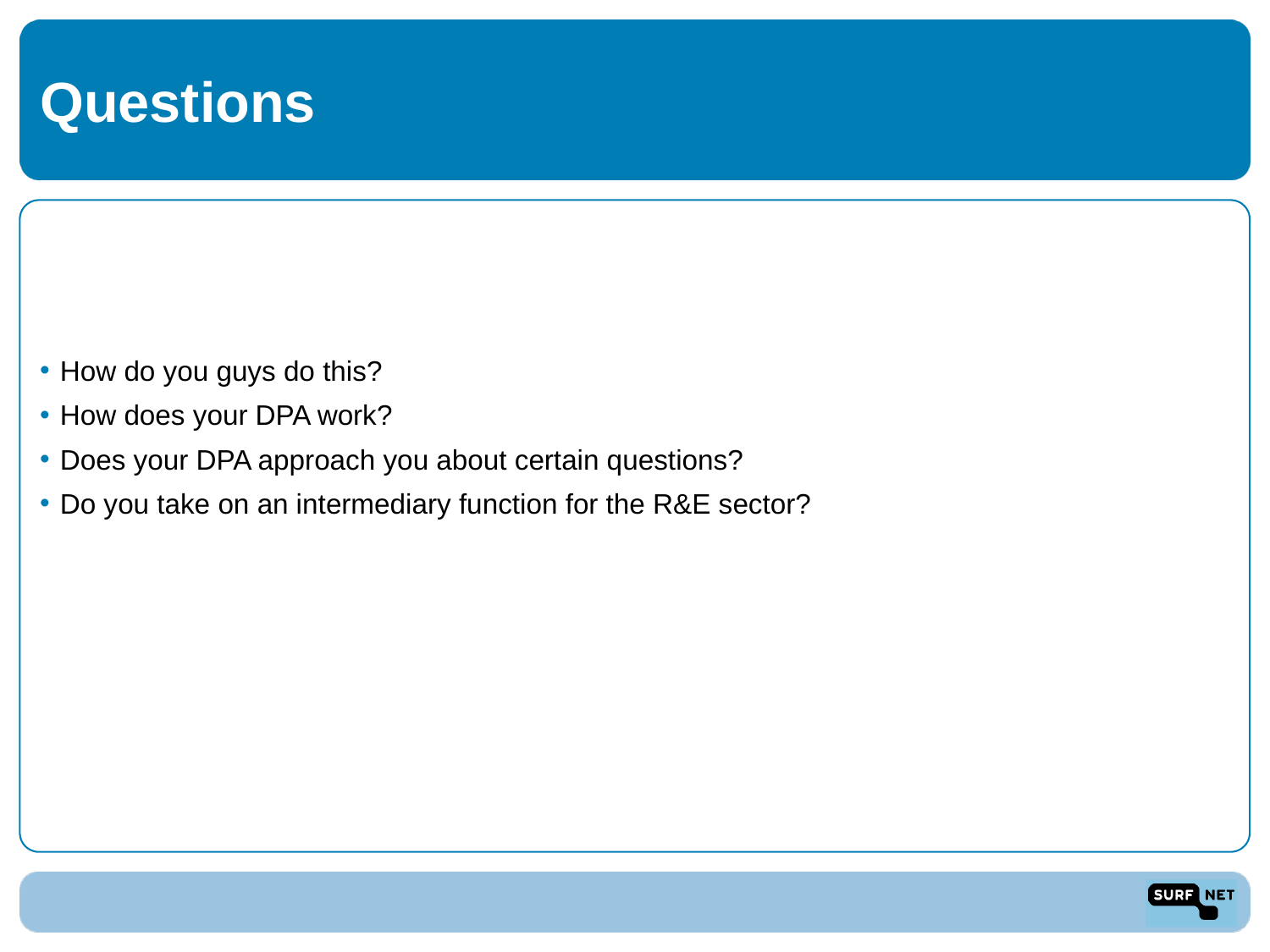

# Questions

How do you guys do this?
How does your DPA work?
Does your DPA approach you about certain questions?
Do you take on an intermediary function for the R&E sector?